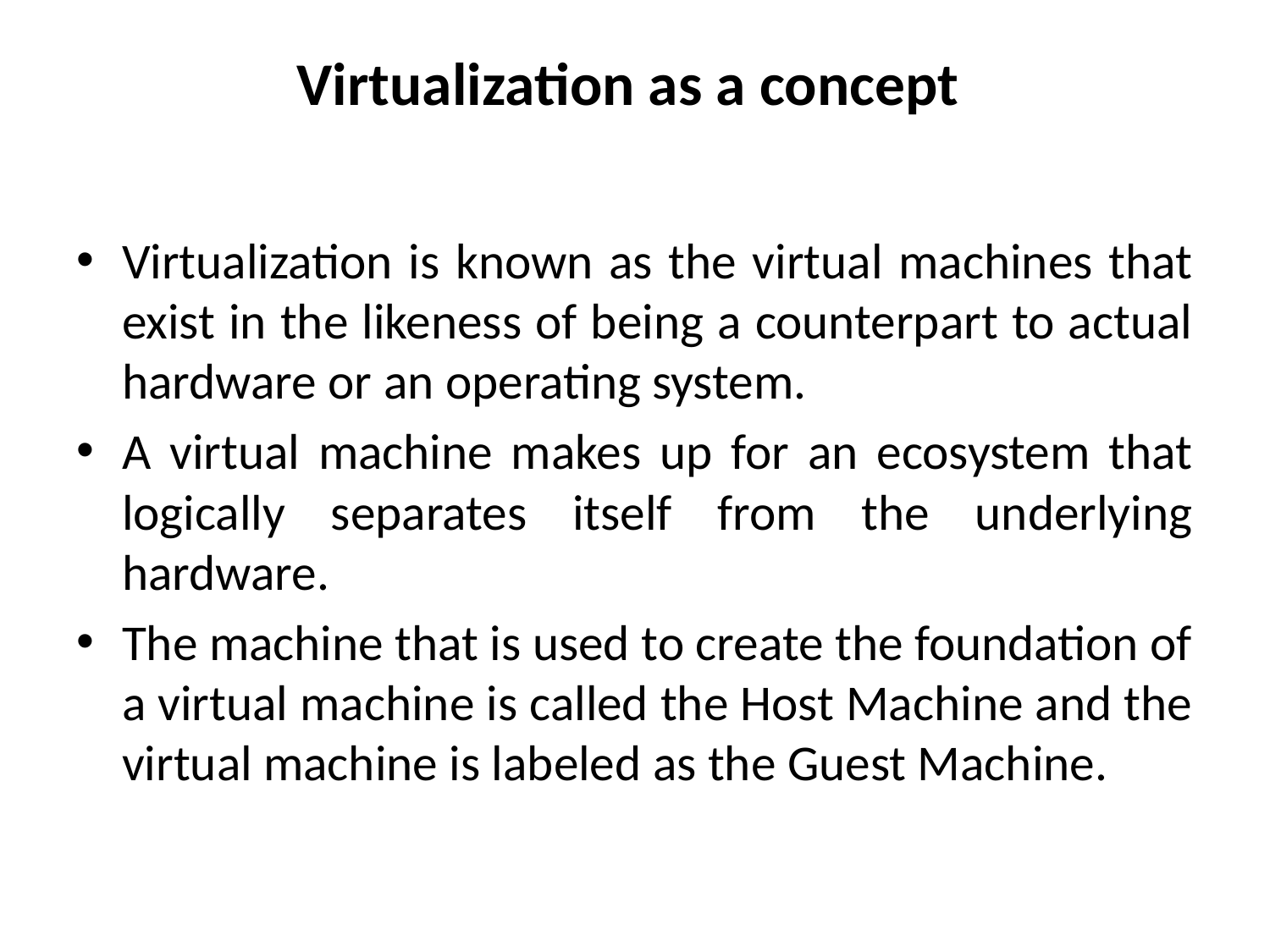

# Virtualization as a concept
Virtualization is known as the virtual machines that exist in the likeness of being a counterpart to actual hardware or an operating system.
A virtual machine makes up for an ecosystem that logically separates itself from the underlying hardware.
The machine that is used to create the foundation of a virtual machine is called the Host Machine and the virtual machine is labeled as the Guest Machine.